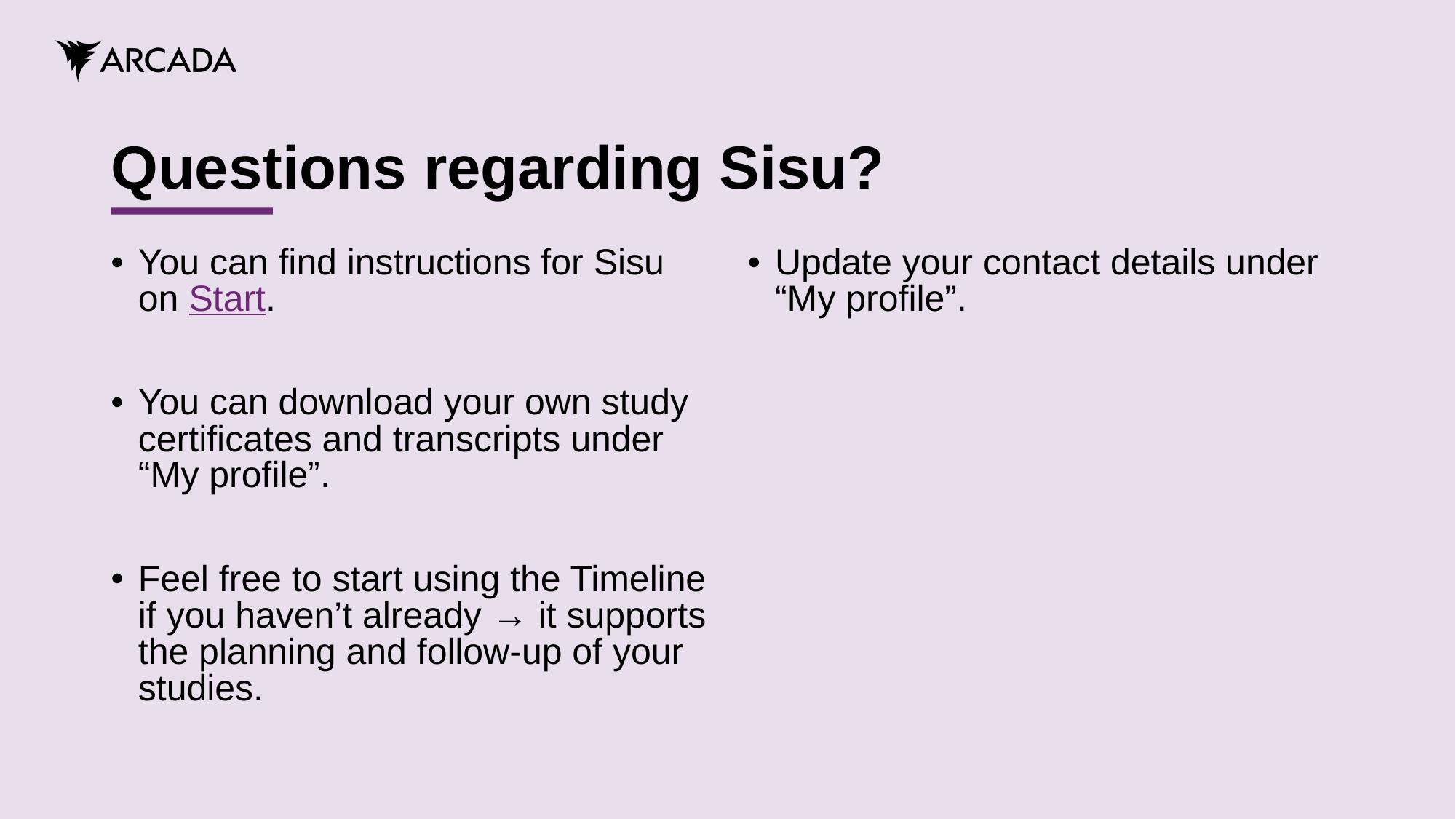

# Questions regarding Sisu?
You can find instructions for Sisu on Start.

You can download your own study certificates and transcripts under “My profile”.

Feel free to start using the Timeline if you haven’t already → it supports the planning and follow‑up of your studies.

Update your contact details under “My profile”.